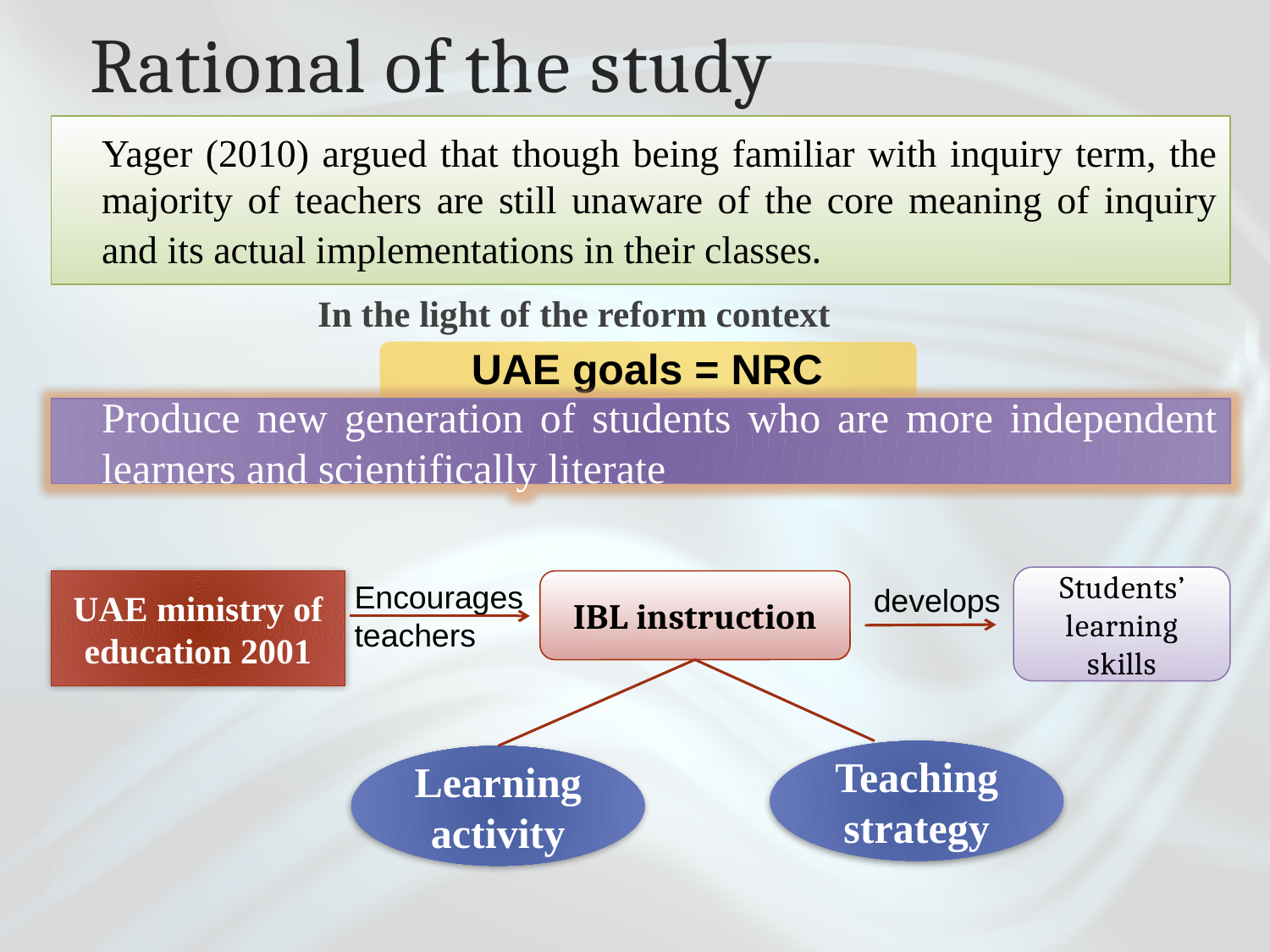

# Rational of the study
Yager (2010) argued that though being familiar with inquiry term, the majority of teachers are still unaware of the core meaning of inquiry and its actual implementations in their classes.
In the light of the reform context
UAE goals = NRC goals

Produce new generation of students who are more independent learners and scientifically literate
Students’ learning skills
UAE ministry of education 2001
Encourages
teachers
IBL instruction
develops
Teaching strategy
Learning activity